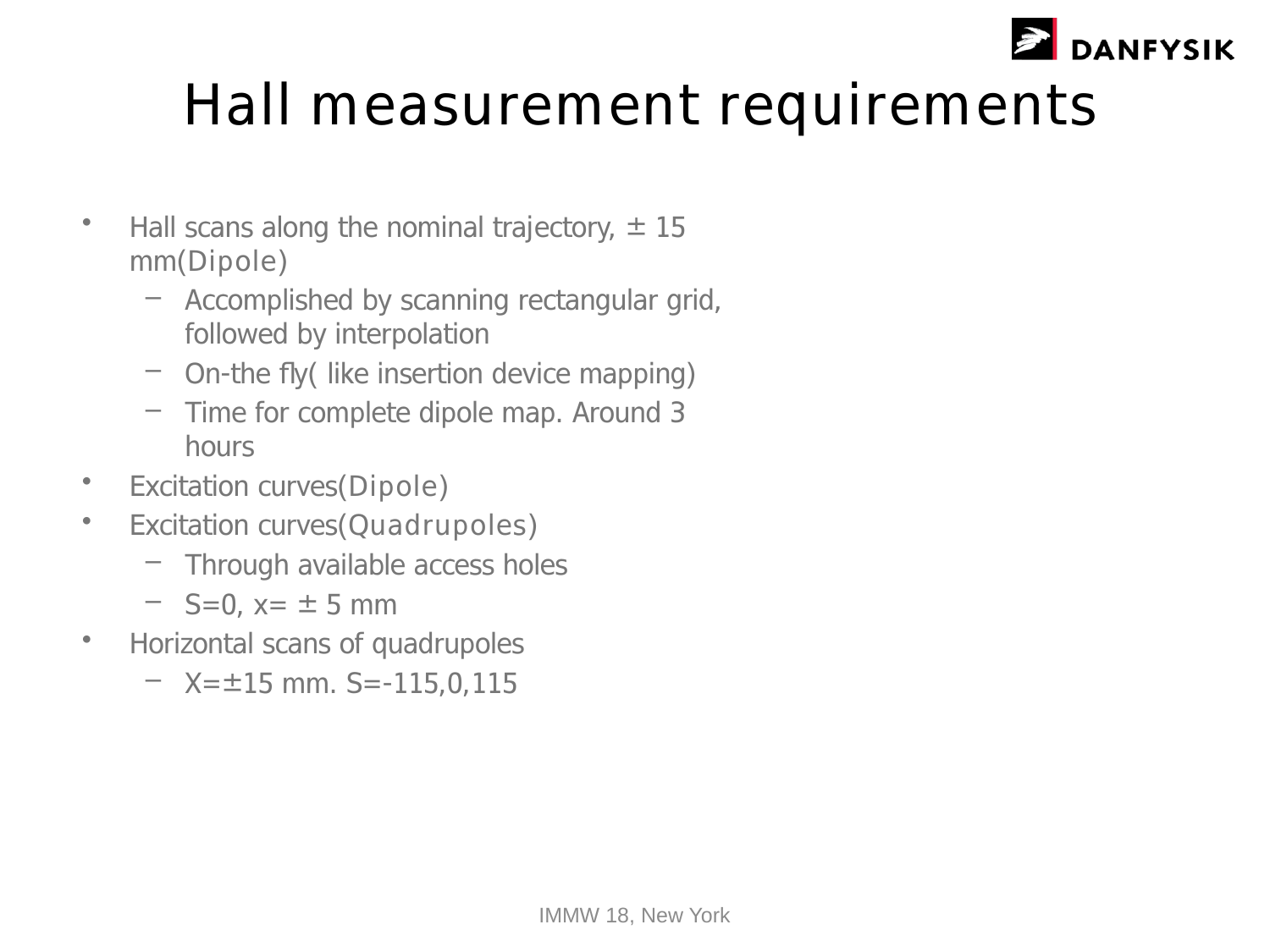

# Hall measurement requirements
Hall scans along the nominal trajectory, ± 15 mm(Dipole)
Accomplished by scanning rectangular grid, followed by interpolation
On-the fly( like insertion device mapping)
Time for complete dipole map. Around 3 hours
Excitation curves(Dipole)
Excitation curves(Quadrupoles)
Through available access holes
S=0, x= ± 5 mm
Horizontal scans of quadrupoles
X=±15 mm. S=-115,0,115
IMMW 18, New York